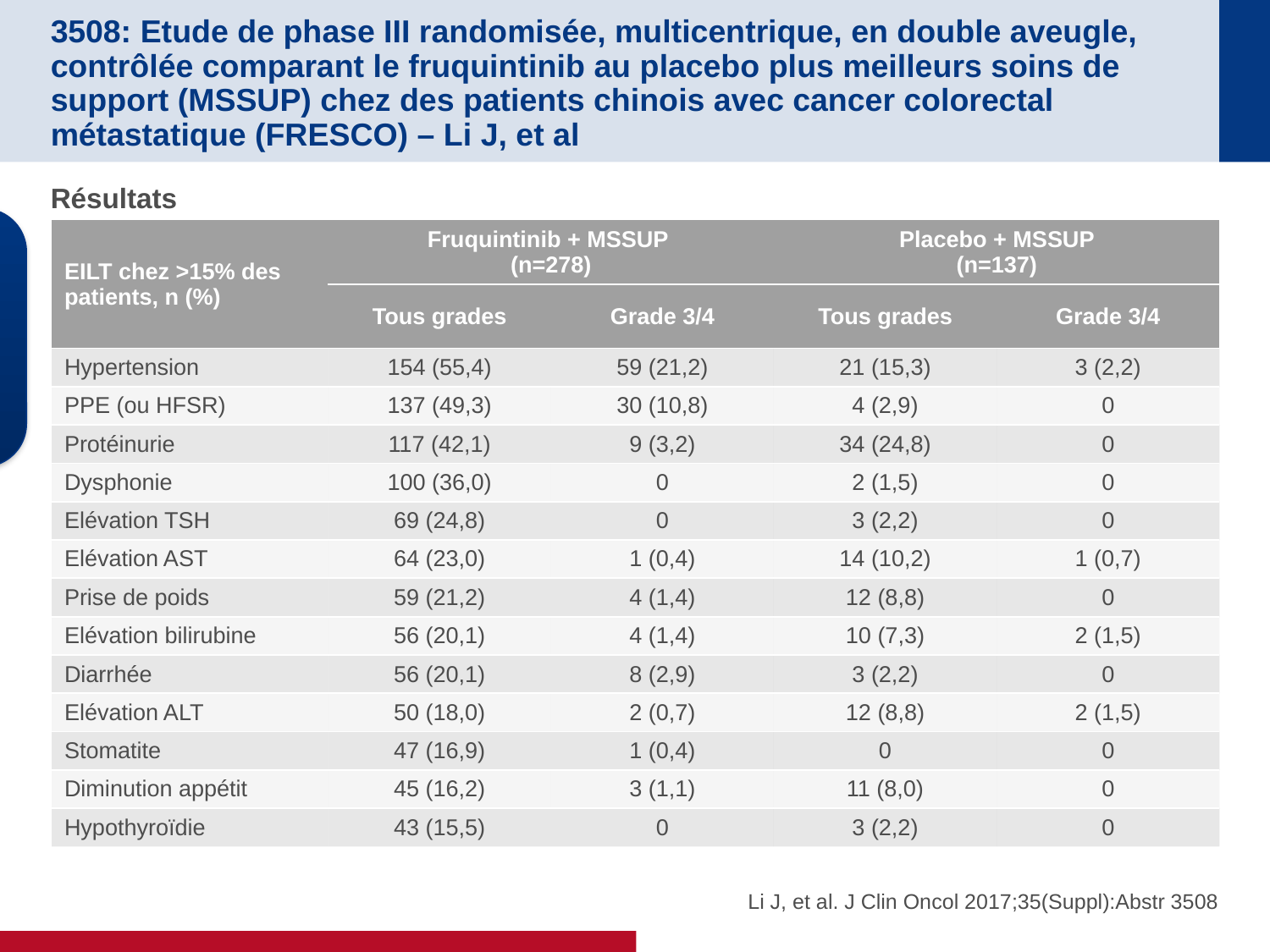

# 3508: Etude de phase III randomisée, multicentrique, en double aveugle, contrôlée comparant le fruquintinib au placebo plus meilleurs soins de support (MSSUP) chez des patients chinois avec cancer colorectal métastatique (FRESCO) – Li J, et al
Résultats
No explantation for PPE and HFSR

PPE = Palmar-Plantar Erythrodysesthesia
HFSR = hand–foot skin reaction
| EILT chez >15% des patients, n (%) | Fruquintinib + MSSUP (n=278) |  | Placebo + MSSUP (n=137) |  |
| --- | --- | --- | --- | --- |
|  | Tous grades | Grade 3/4 | Tous grades | Grade 3/4 |
| Hypertension | 154 (55,4) | 59 (21,2) | 21 (15,3) | 3 (2,2) |
| PPE (ou HFSR) | 137 (49,3) | 30 (10,8) | 4 (2,9) | 0 |
| Protéinurie | 117 (42,1) | 9 (3,2) | 34 (24,8) | 0 |
| Dysphonie | 100 (36,0) | 0 | 2 (1,5) | 0 |
| Elévation TSH | 69 (24,8) | 0 | 3 (2,2) | 0 |
| Elévation AST | 64 (23,0) | 1 (0,4) | 14 (10,2) | 1 (0,7) |
| Prise de poids | 59 (21,2) | 4 (1,4) | 12 (8,8) | 0 |
| Elévation bilirubine | 56 (20,1) | 4 (1,4) | 10 (7,3) | 2 (1,5) |
| Diarrhée | 56 (20,1) | 8 (2,9) | 3 (2,2) | 0 |
| Elévation ALT | 50 (18,0) | 2 (0,7) | 12 (8,8) | 2 (1,5) |
| Stomatite | 47 (16,9) | 1 (0,4) | 0 | 0 |
| Diminution appétit | 45 (16,2) | 3 (1,1) | 11 (8,0) | 0 |
| Hypothyroïdie | 43 (15,5) | 0 | 3 (2,2) | 0 |
Li J, et al. J Clin Oncol 2017;35(Suppl):Abstr 3508